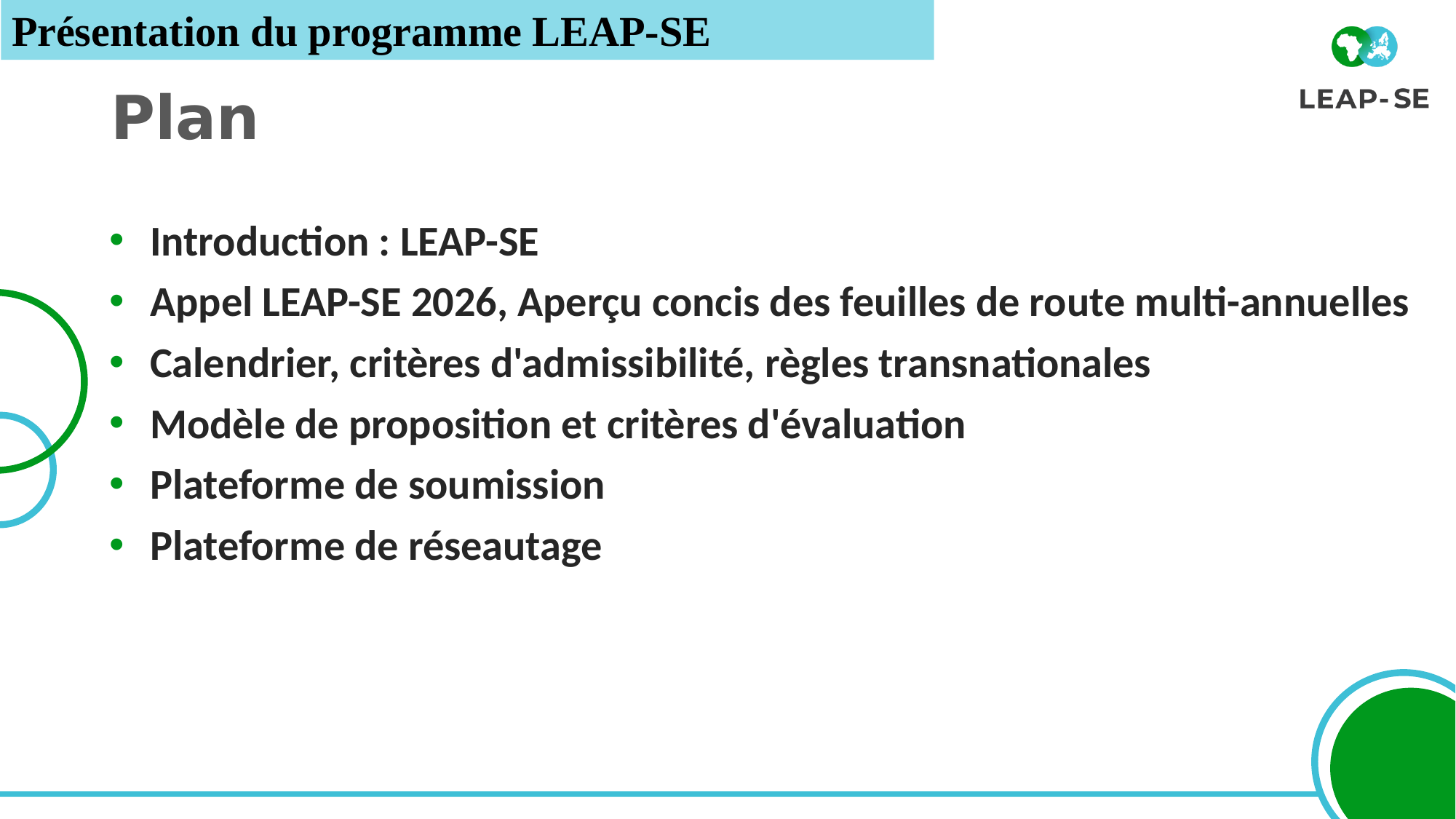

Présentation du programme LEAP-SE
# Plan
Introduction : LEAP-SE
Appel LEAP-SE 2026, Aperçu concis des feuilles de route multi-annuelles
Calendrier, critères d'admissibilité, règles transnationales
Modèle de proposition et critères d'évaluation
Plateforme de soumission
Plateforme de réseautage